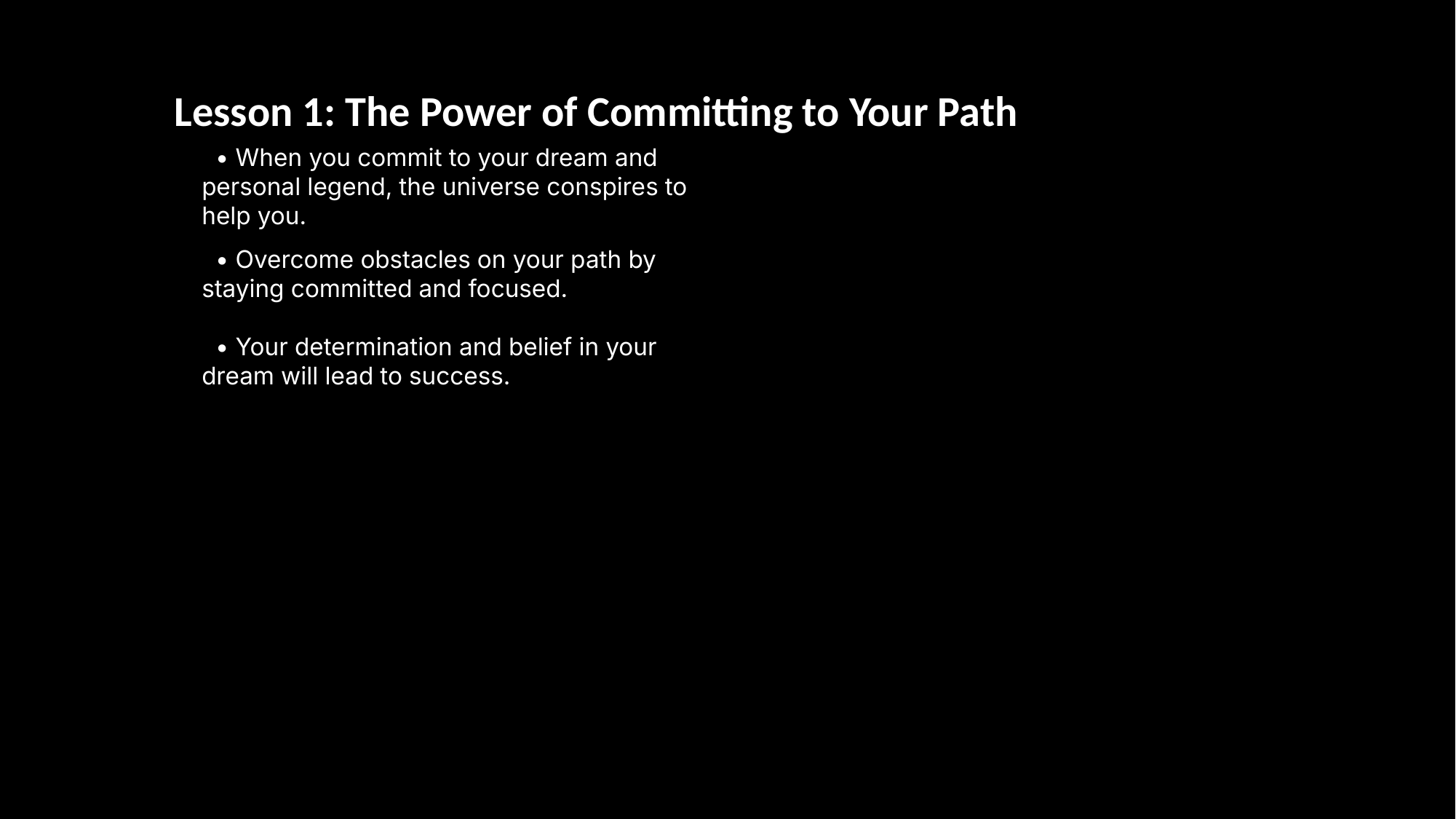

Lesson 1: The Power of Committing to Your Path
  • When you commit to your dream and personal legend, the universe conspires to help you.
  • Overcome obstacles on your path by staying committed and focused.
  • Your determination and belief in your dream will lead to success.